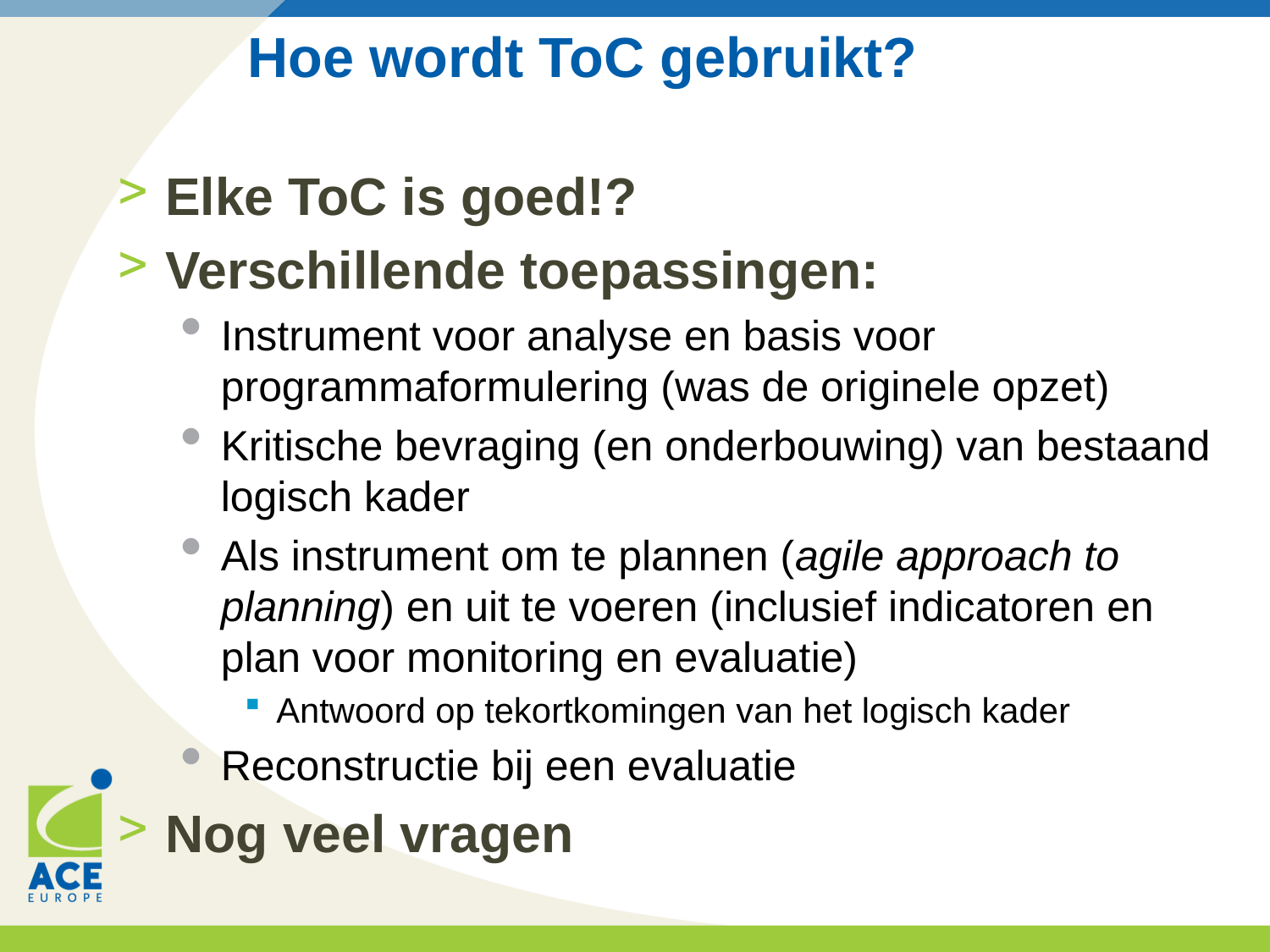

# Hoe wordt ToC gebruikt?
Elke ToC is goed!?
Verschillende toepassingen:
Instrument voor analyse en basis voor programmaformulering (was de originele opzet)
Kritische bevraging (en onderbouwing) van bestaand logisch kader
Als instrument om te plannen (agile approach to planning) en uit te voeren (inclusief indicatoren en plan voor monitoring en evaluatie)
Antwoord op tekortkomingen van het logisch kader
Reconstructie bij een evaluatie
Nog veel vragen